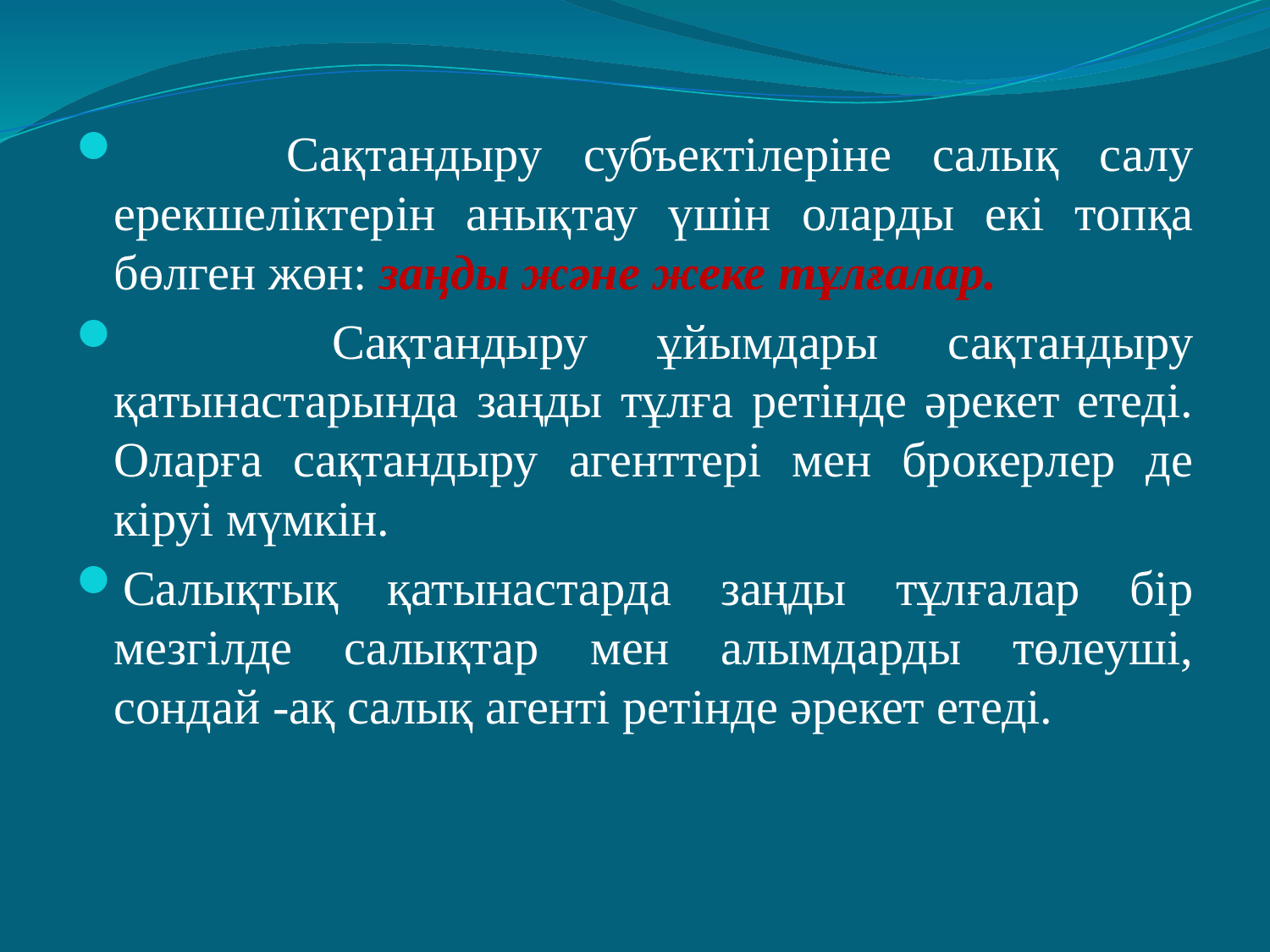

Сақтандыру субъектілеріне салық салу ерекшеліктерін анықтау үшін оларды екі топқа бөлген жөн: заңды және жеке тұлғалар.
   Сақтандыру ұйымдары сақтандыру қатынастарында заңды тұлға ретінде әрекет етеді. Оларға сақтандыру агенттері мен брокерлер де кіруі мүмкін.
Салықтық қатынастарда заңды тұлғалар бір мезгілде салықтар мен алымдарды төлеуші, сондай -ақ салық агенті ретінде әрекет етеді.